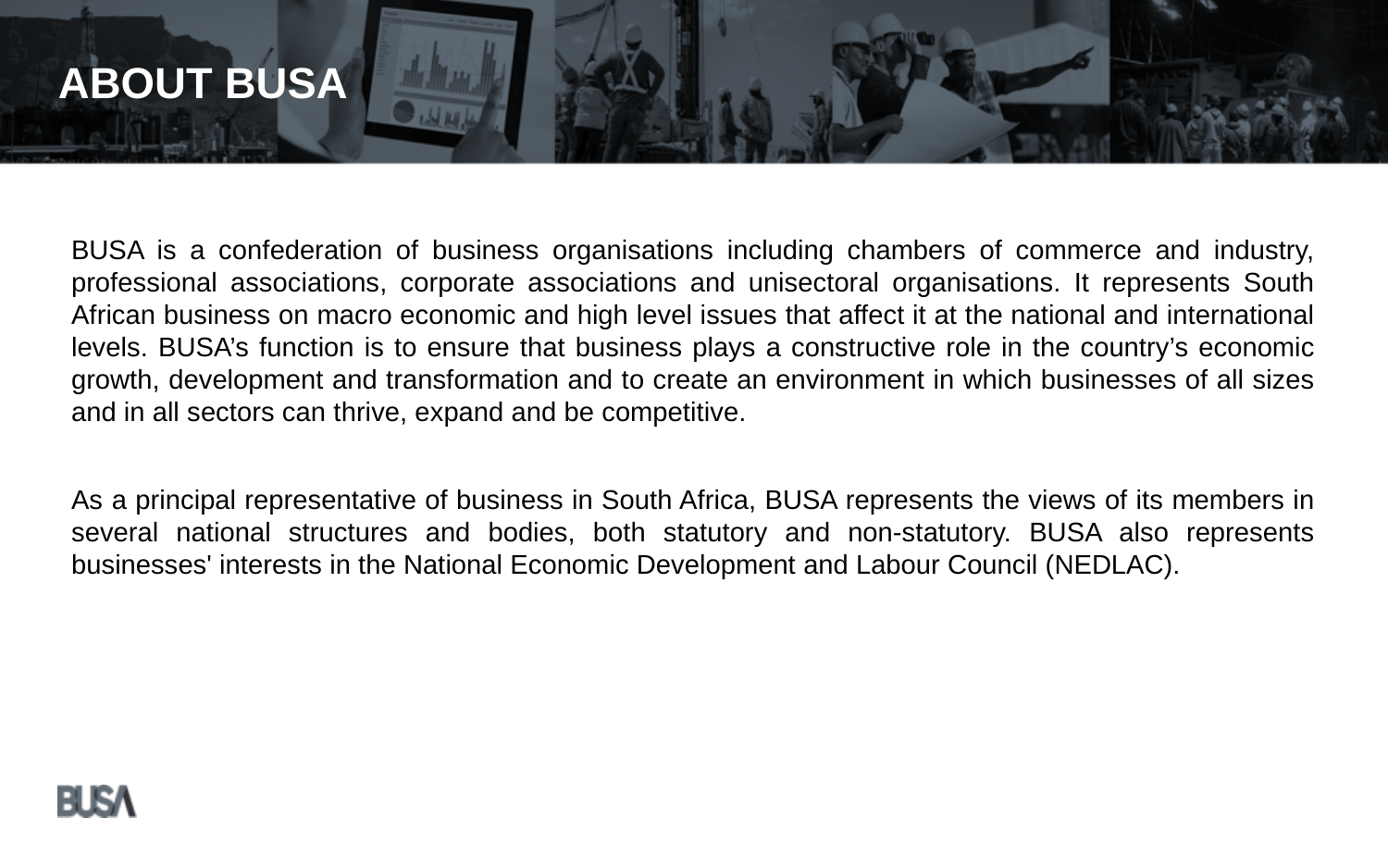

ABOUT BUSA
BUSA is a confederation of business organisations including chambers of commerce and industry, professional associations, corporate associations and unisectoral organisations. It represents South African business on macro economic and high level issues that affect it at the national and international levels. BUSA’s function is to ensure that business plays a constructive role in the country’s economic growth, development and transformation and to create an environment in which businesses of all sizes and in all sectors can thrive, expand and be competitive.

As a principal representative of business in South Africa, BUSA represents the views of its members in several national structures and bodies, both statutory and non-statutory. BUSA also represents businesses' interests in the National Economic Development and Labour Council (NEDLAC).
2